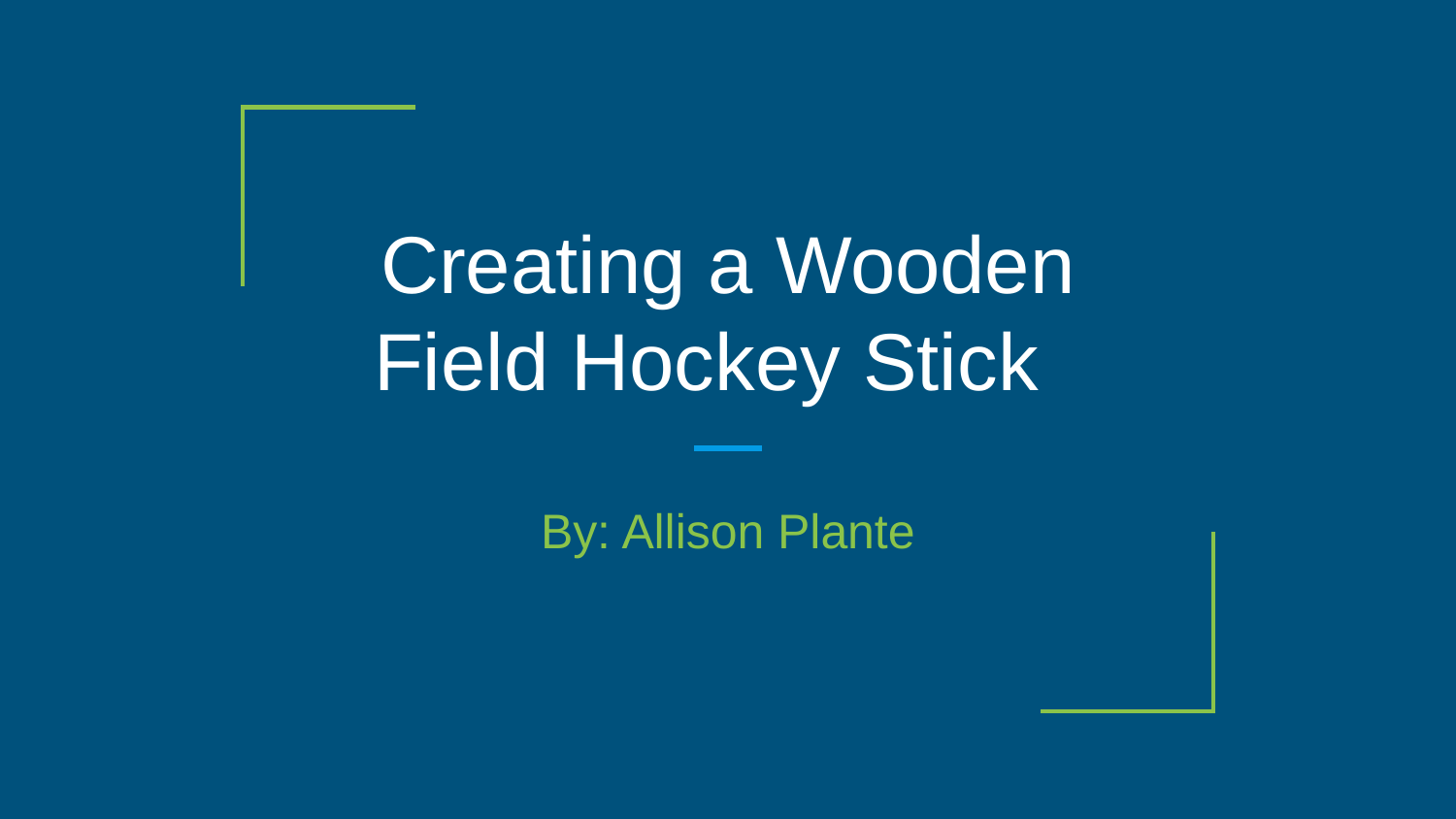

# Creating a Wooden Field Hockey Stick
By: Allison Plante